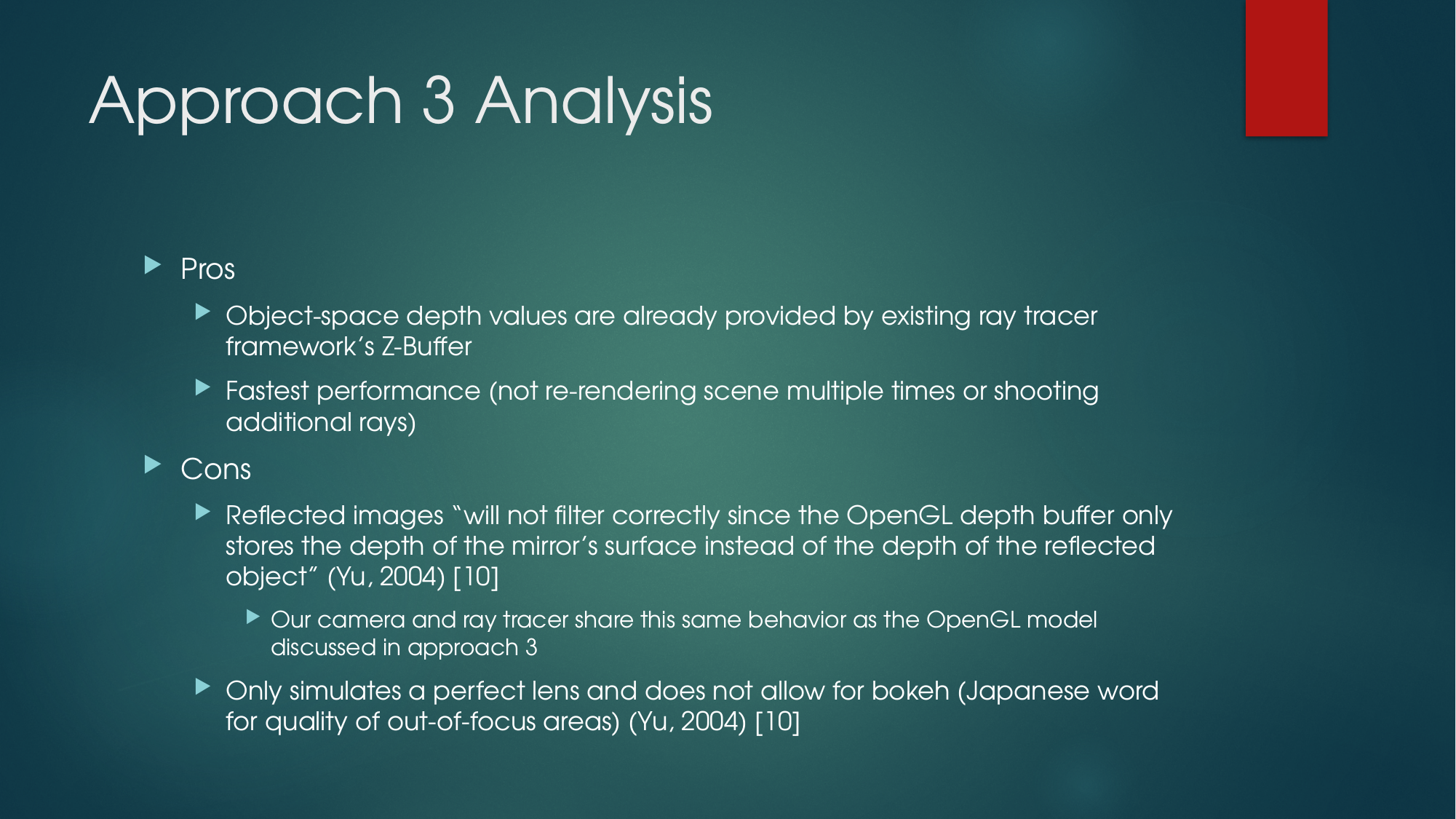

# Approach 3 Analysis
Pros
Object-space depth values are already provided by existing ray tracer framework’s Z-Buffer
Fastest performance (not re-rendering scene multiple times or shooting additional rays)
Cons
Reflected images “will not filter correctly since the OpenGL depth buffer only stores the depth of the mirror’s surface instead of the depth of the reflected object” (Yu, 2004) [10]
Our camera and ray tracer share this same behavior as the OpenGL model discussed in approach 3
Only simulates a perfect lens and does not allow for bokeh (Japanese word for quality of out-of-focus areas) (Yu, 2004) [10]